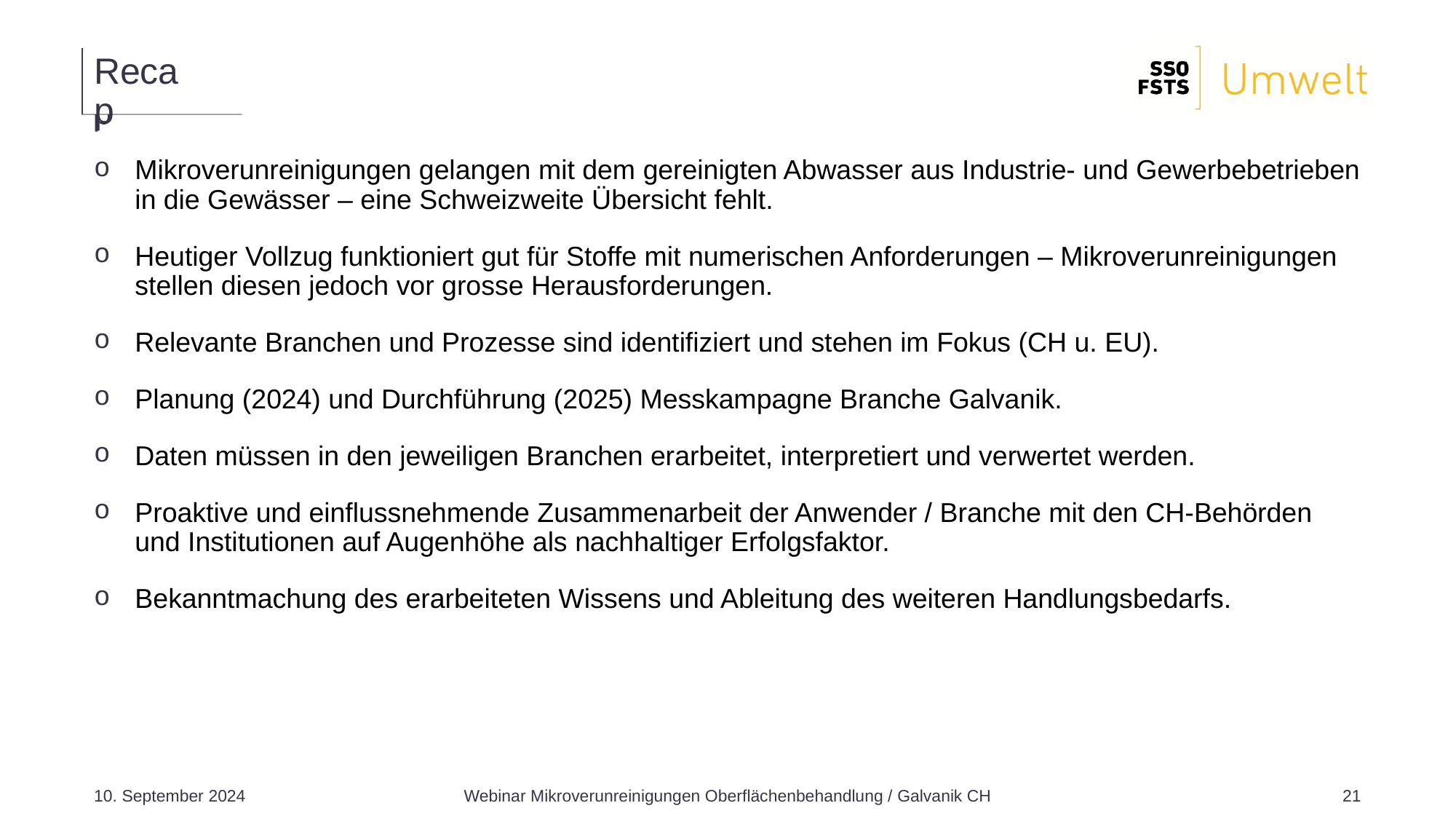

# Recap
Mikroverunreinigungen gelangen mit dem gereinigten Abwasser aus Industrie- und Gewerbebetrieben in die Gewässer – eine Schweizweite Übersicht fehlt.
Heutiger Vollzug funktioniert gut für Stoffe mit numerischen Anforderungen – Mikroverunreinigungen stellen diesen jedoch vor grosse Herausforderungen.
Relevante Branchen und Prozesse sind identifiziert und stehen im Fokus (CH u. EU).
Planung (2024) und Durchführung (2025) Messkampagne Branche Galvanik.
Daten müssen in den jeweiligen Branchen erarbeitet, interpretiert und verwertet werden.
Proaktive und einflussnehmende Zusammenarbeit der Anwender / Branche mit den CH-Behörden und Institutionen auf Augenhöhe als nachhaltiger Erfolgsfaktor.
Bekanntmachung des erarbeiteten Wissens und Ableitung des weiteren Handlungsbedarfs.

10. September 2024
Webinar Mikroverunreinigungen Oberflächenbehandlung / Galvanik CH
21